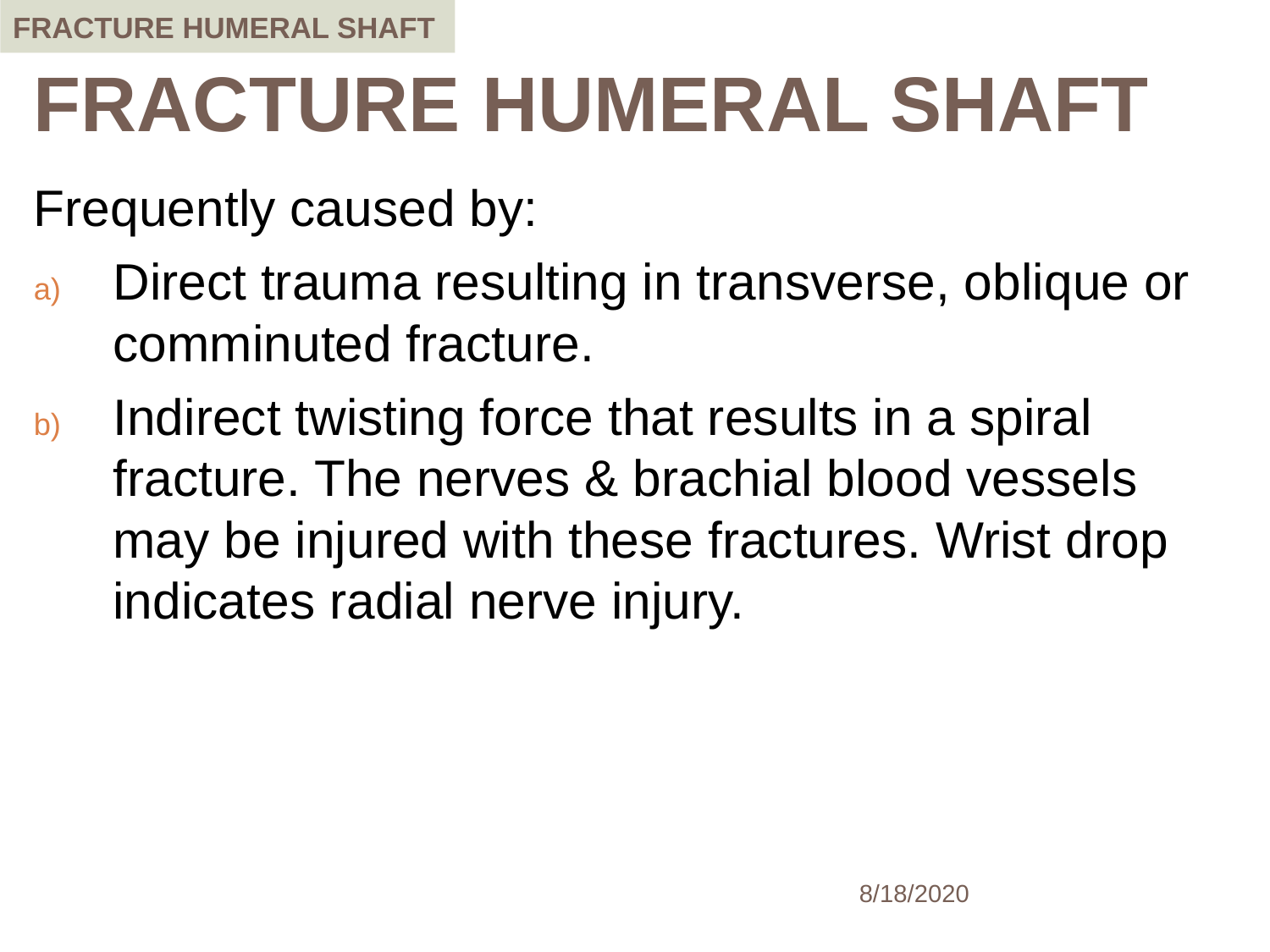

FRACTURE HUMERAL SHAFT
# FRACTURE HUMERAL SHAFT
Frequently caused by:
Direct trauma resulting in transverse, oblique or comminuted fracture.
Indirect twisting force that results in a spiral fracture. The nerves & brachial blood vessels may be injured with these fractures. Wrist drop indicates radial nerve injury.
276
V.K 2019
8/18/2020